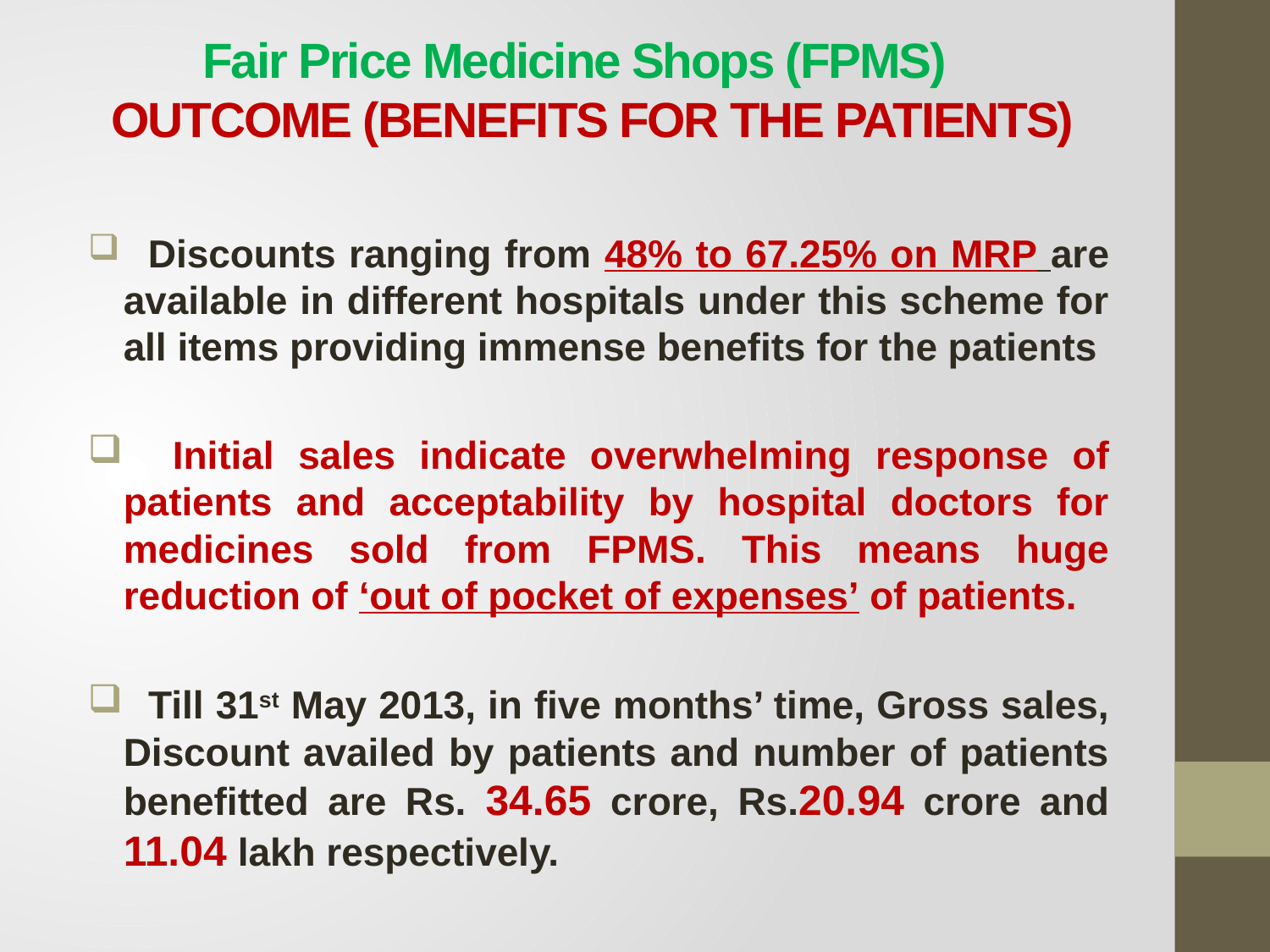

# Fair Price Medicine Shops (FPMS) OUTCOME (BENEFITS FOR THE PATIENTS)
  Discounts ranging from 48% to 67.25% on MRP are available in different hospitals under this scheme for all items providing immense benefits for the patients

  Initial sales indicate overwhelming response of patients and acceptability by hospital doctors for medicines sold from FPMS. This means huge reduction of ‘out of pocket of expenses’ of patients.

  Till 31st May 2013, in five months’ time, Gross sales, Discount availed by patients and number of patients benefitted are Rs. 34.65 crore, Rs.20.94 crore and 11.04 lakh respectively.